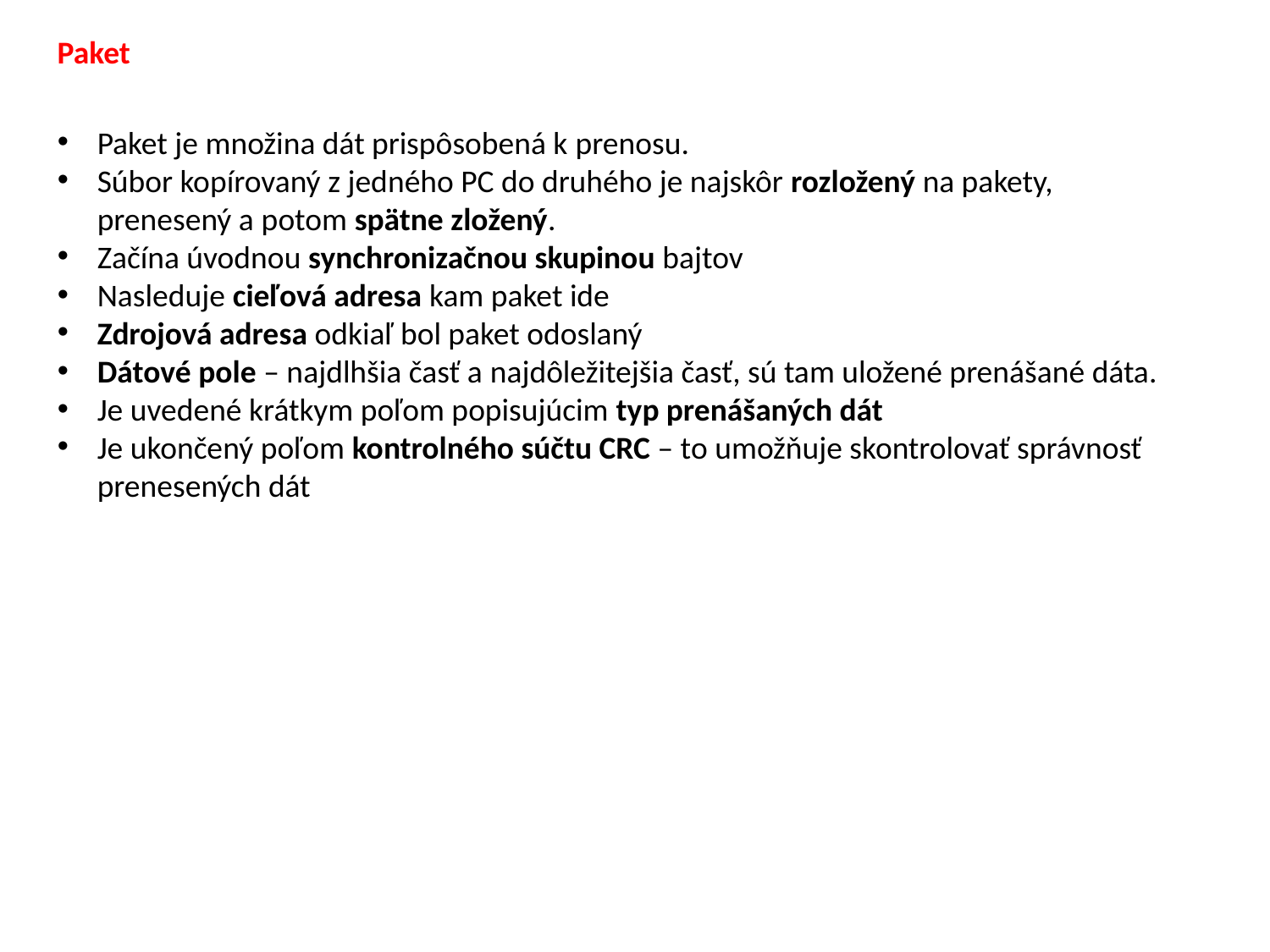

Paket
Paket je množina dát prispôsobená k prenosu.
Súbor kopírovaný z jedného PC do druhého je najskôr rozložený na pakety, prenesený a potom spätne zložený.
Začína úvodnou synchronizačnou skupinou bajtov
Nasleduje cieľová adresa kam paket ide
Zdrojová adresa odkiaľ bol paket odoslaný
Dátové pole – najdlhšia časť a najdôležitejšia časť, sú tam uložené prenášané dáta.
Je uvedené krátkym poľom popisujúcim typ prenášaných dát
Je ukončený poľom kontrolného súčtu CRC – to umožňuje skontrolovať správnosť prenesených dát